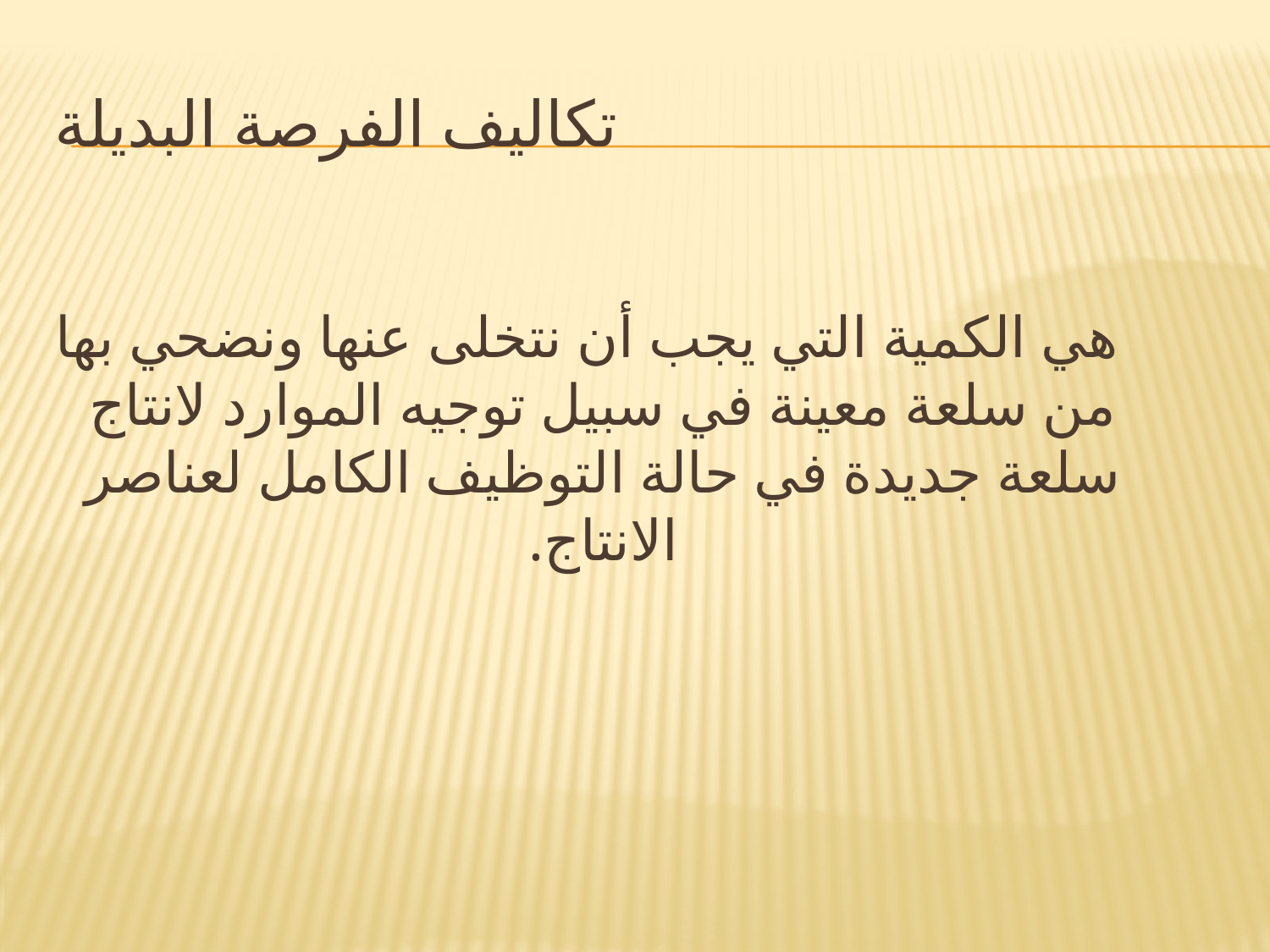

# تكاليف الفرصة البديلة

        هي الكمية التي يجب أن نتخلى عنها ونضحي بها من سلعة معينة في سبيل توجيه الموارد لانتاج سلعة جديدة في حالة التوظيف الكامل لعناصر الانتاج.